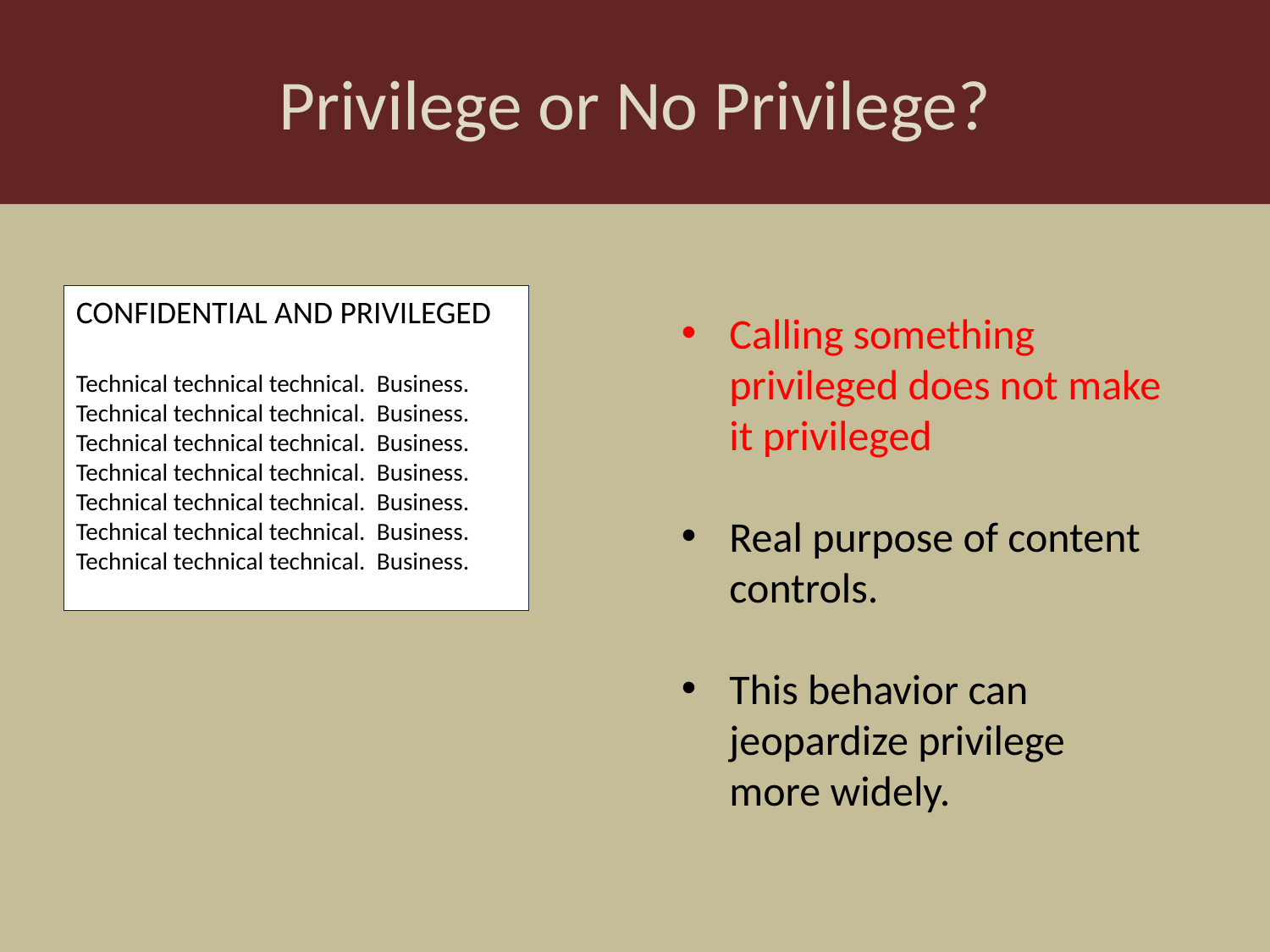

Privilege or No Privilege?
CONFIDENTIAL AND PRIVILEGED

Technical technical technical.  Business.
Technical technical technical.  Business.
Technical technical technical.  Business.
Technical technical technical.  Business.
Technical technical technical.  Business.
Technical technical technical.  Business.
Technical technical technical.  Business.

Calling something privileged does not make it privileged

Real purpose of content controls.

This behavior can jeopardize privilege more widely.